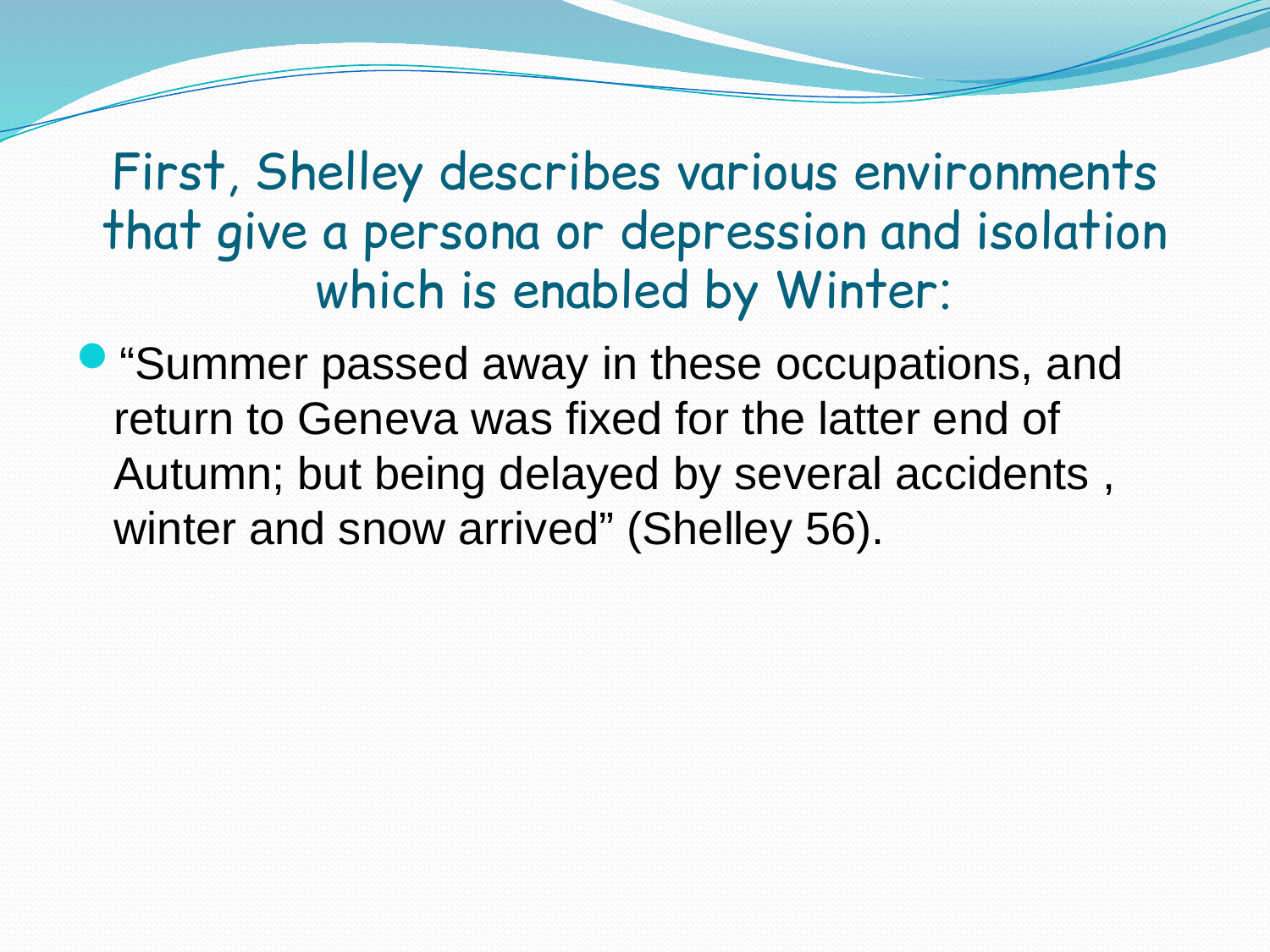

# First, Shelley describes various environments that give a persona or depression and isolation which is enabled by Winter:
“Summer passed away in these occupations, and return to Geneva was fixed for the latter end of Autumn; but being delayed by several accidents , winter and snow arrived” (Shelley 56).